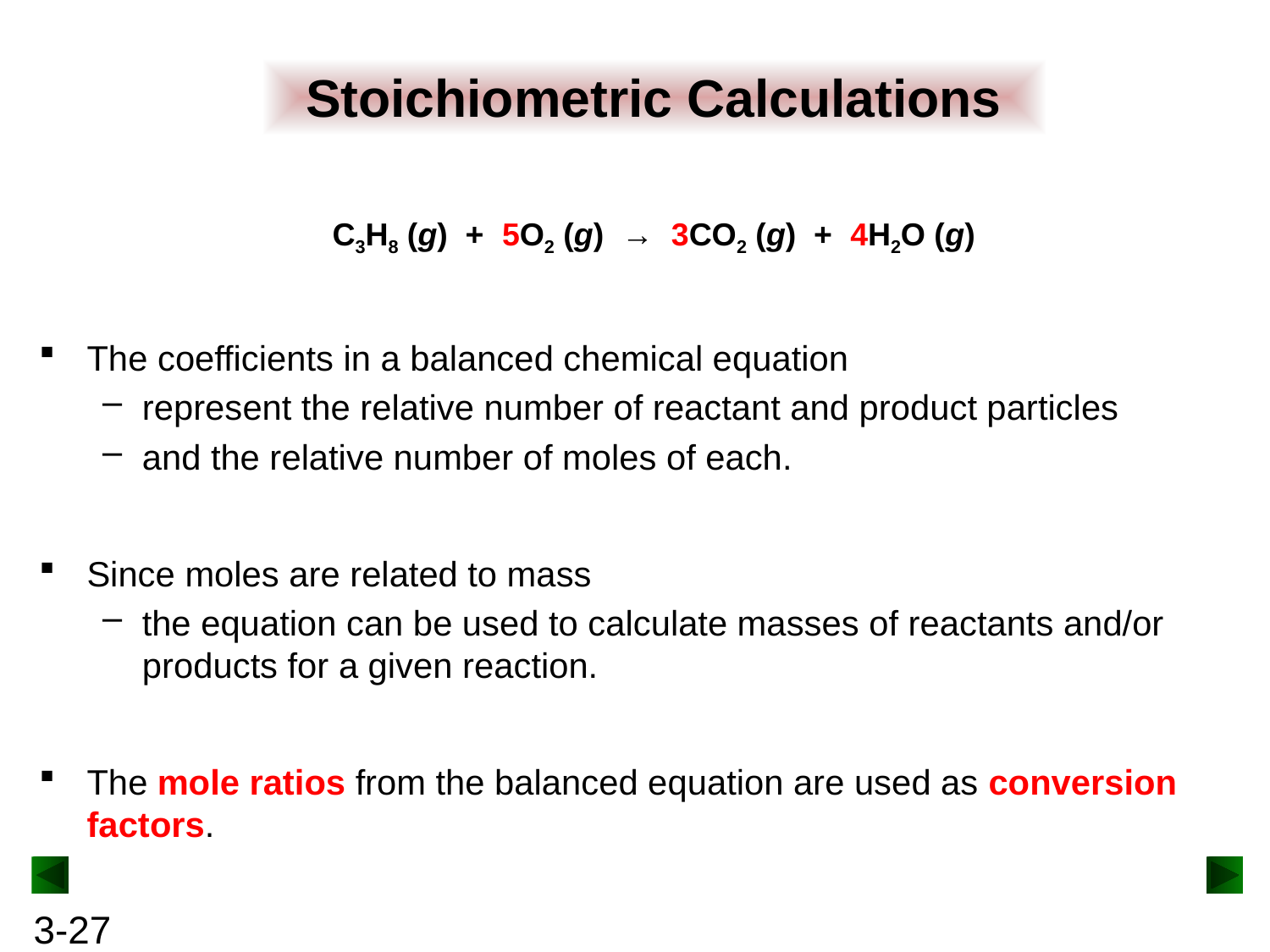

Stoichiometric Calculations
C3H8 (g)  +  5O2 (g)  →  3CO2 (g)  +  4H2O (g)
The coefficients in a balanced chemical equation
represent the relative number of reactant and product particles
and the relative number of moles of each.

Since moles are related to mass
the equation can be used to calculate masses of reactants and/or products for a given reaction.

The mole ratios from the balanced equation are used as conversion factors.